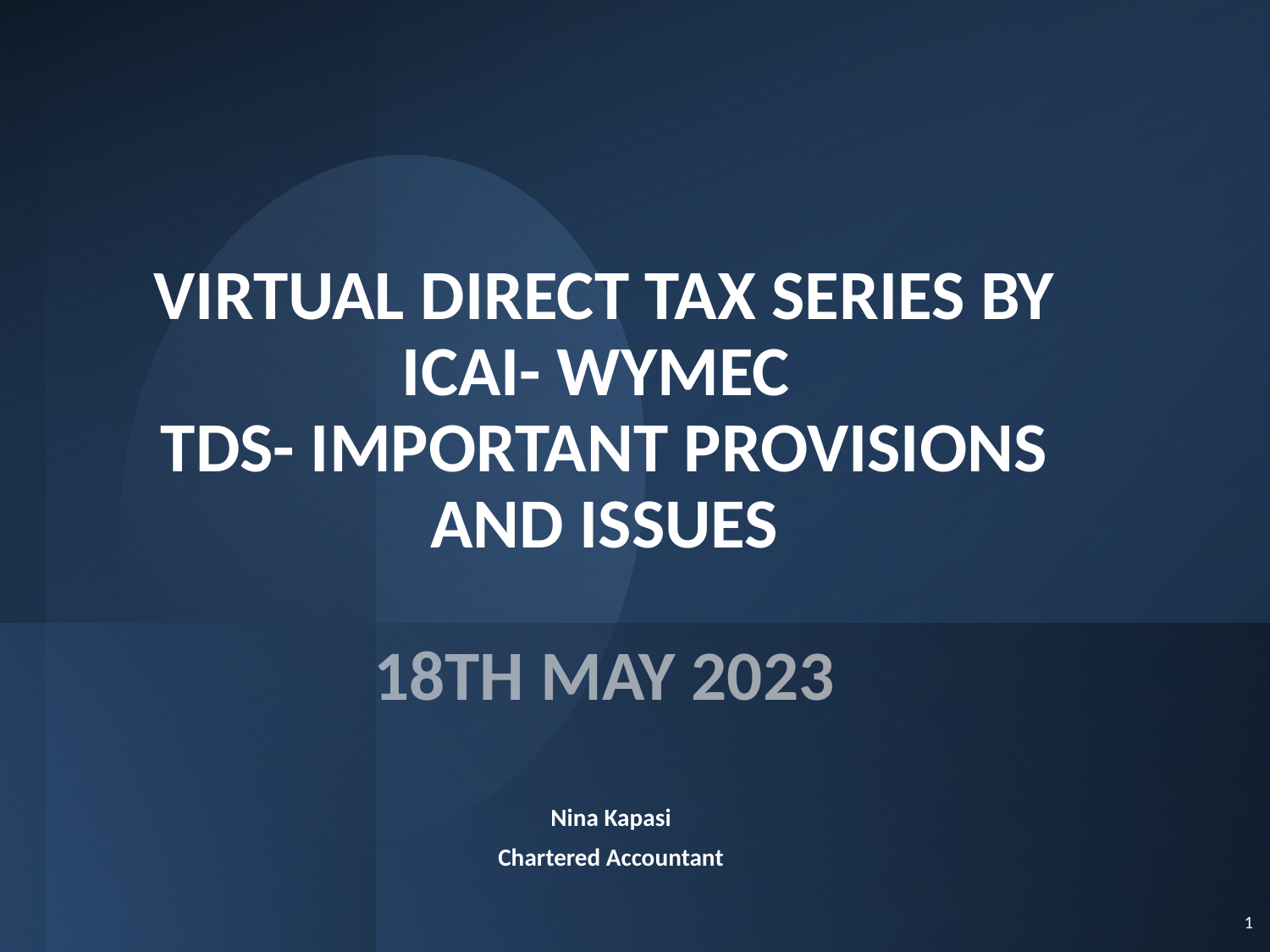

# VIRTUAL DIRECT TAX SERIES BY ICAI- WYMEC TDS- IMPORTANT PROVISIONS AND ISSUES 18TH MAY 2023

 Nina Kapasi
Chartered Accountant
1